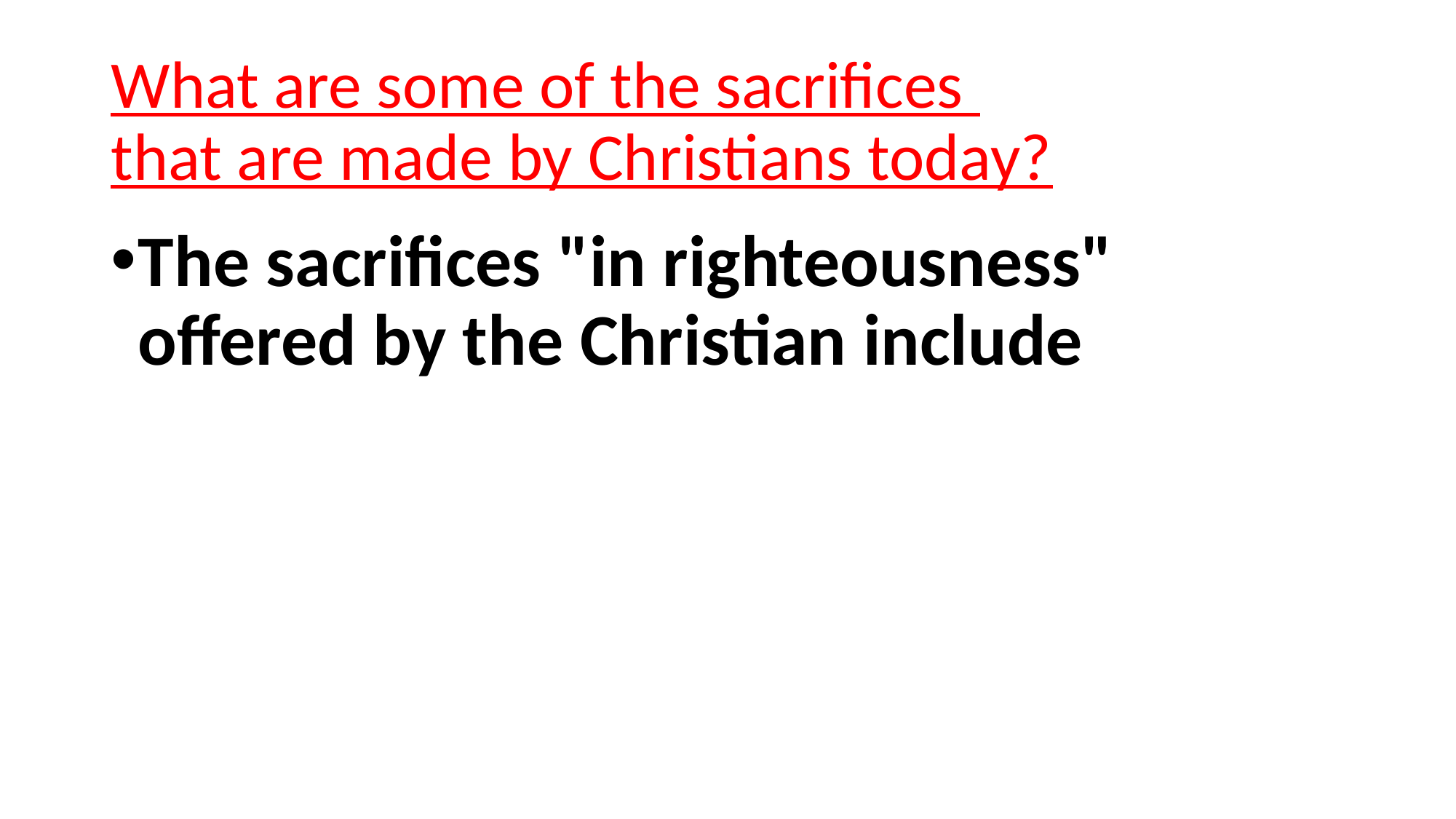

# What are some of the sacrifices that are made by Christians today?
The sacrifices "in righteousness" offered by the Christian include